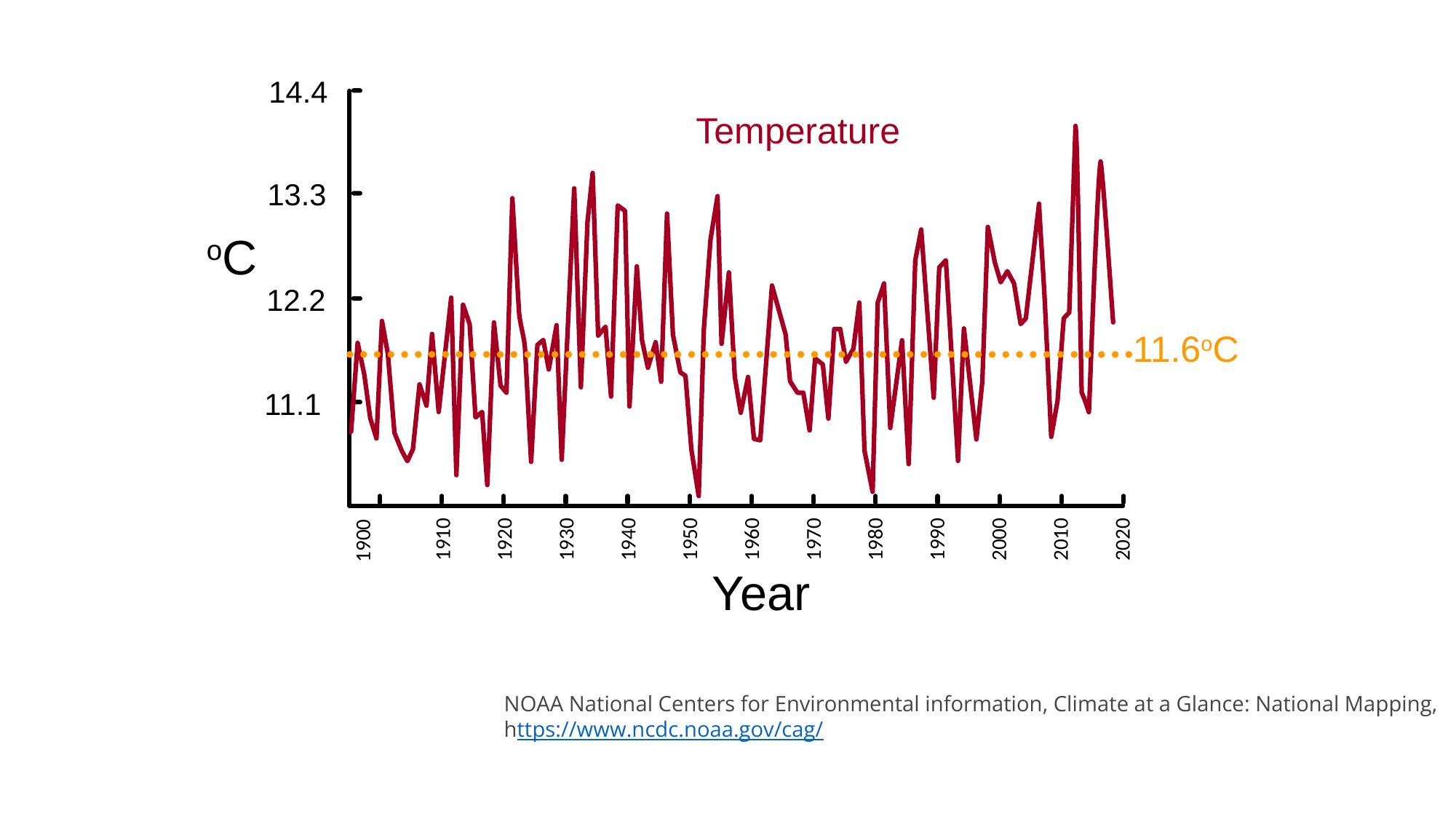

14.4
13.3
12.2
11.1

Temperature

oC
11.6oC

1910
1920
1930
1940
1950
1960
1970
1980
1990
2000
2010
2020
1900
Year
NOAA National Centers for Environmental information, Climate at a Glance: National Mapping, https://www.ncdc.noaa.gov/cag/